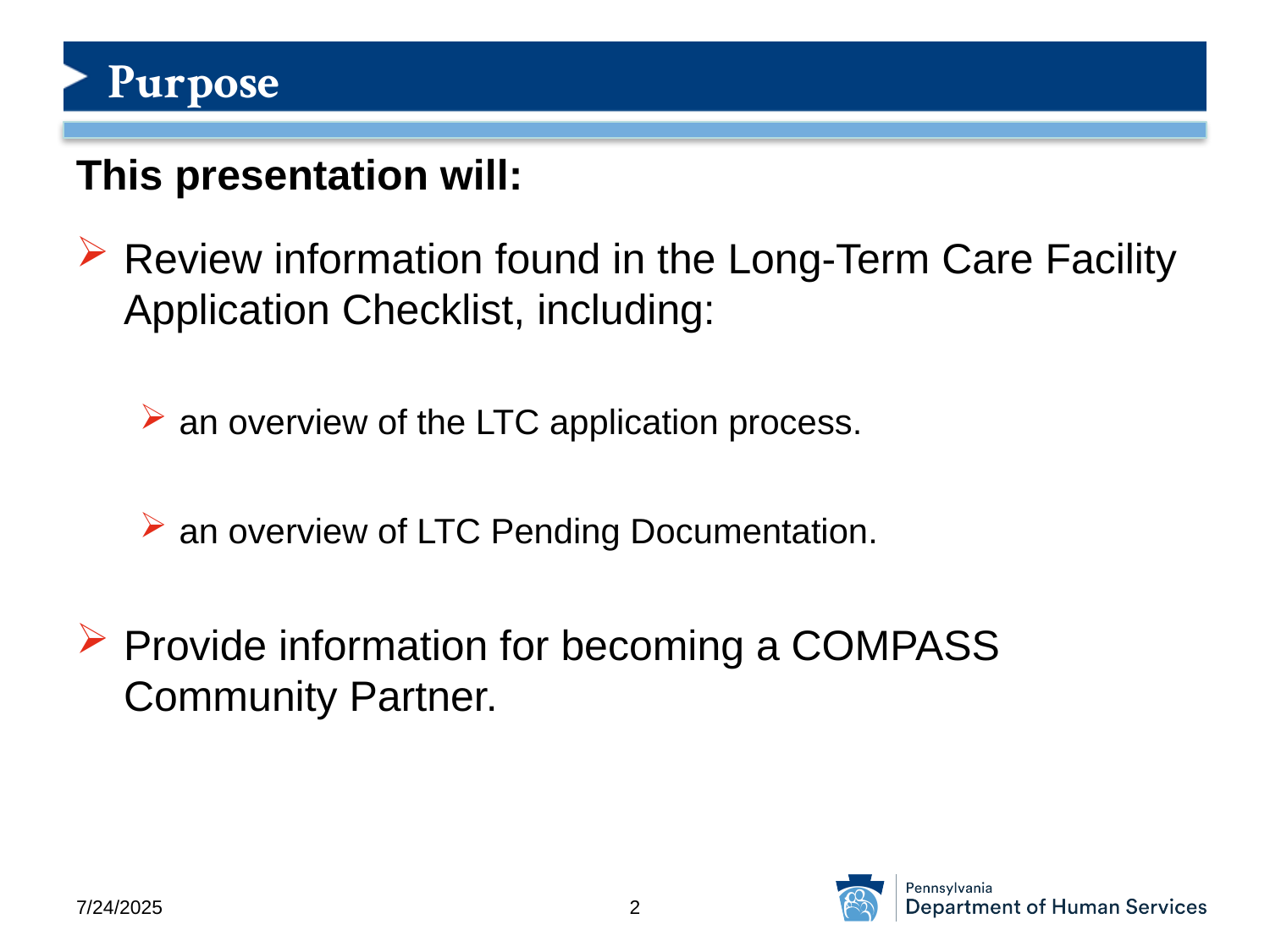

# Purpose
This presentation will:

Review information found in the Long-Term Care Facility Application Checklist, including:

an overview of the LTC application process.

an overview of LTC Pending Documentation.

Provide information for becoming a COMPASS Community Partner.

7/24/2025
2